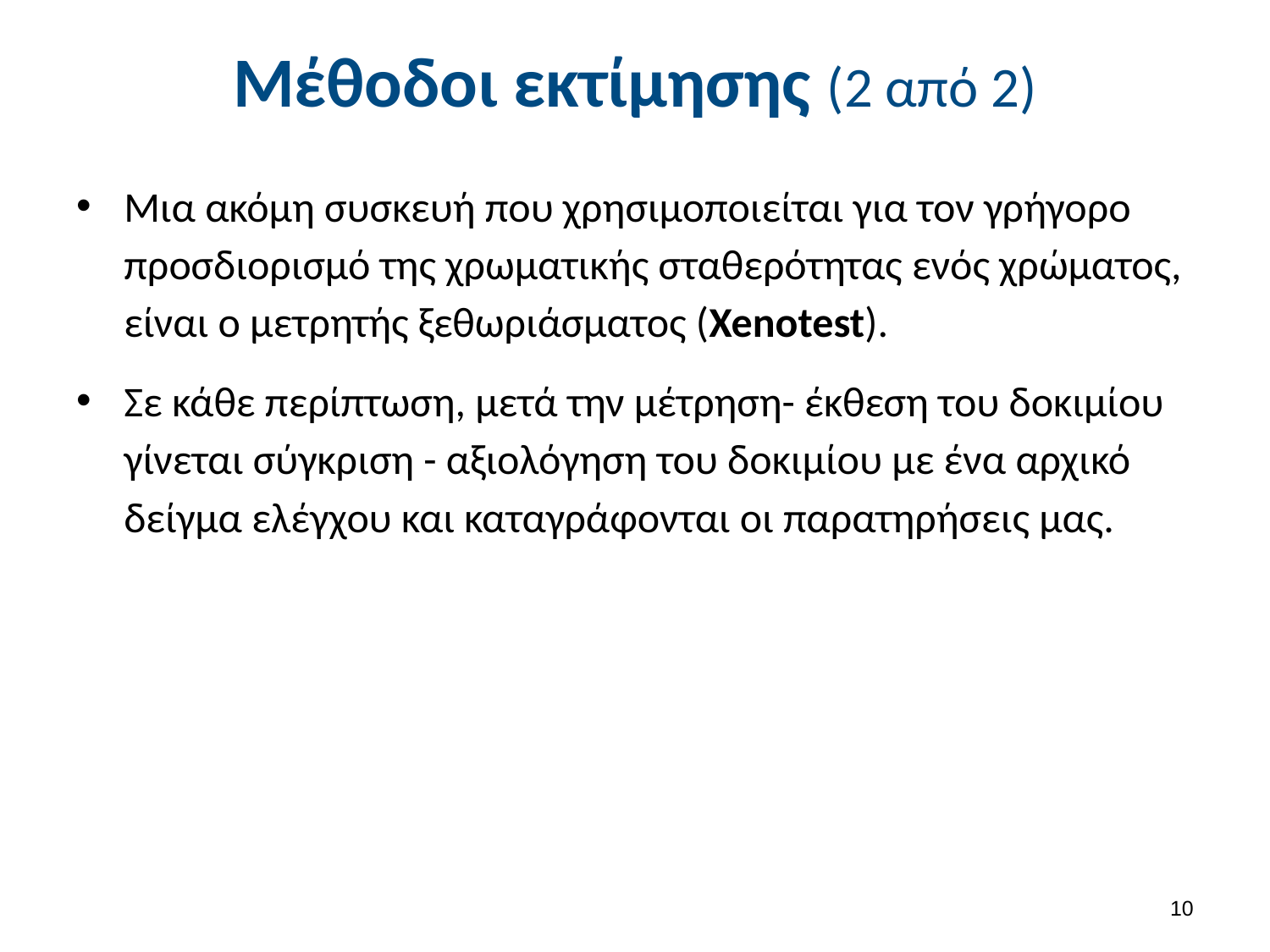

# Μέθοδοι εκτίμησης (2 από 2)
Μια ακόμη συσκευή που χρησιμοποιείται για τον γρήγορο προσδιορισμό της χρωματικής σταθερότητας ενός χρώματος, είναι ο μετρητής ξεθωριάσματος (Xenotest).
Σε κάθε περίπτωση, μετά την μέτρηση- έκθεση του δοκιμίου γίνεται σύγκριση - αξιολόγηση του δοκιμίου με ένα αρχικό δείγμα ελέγχου και καταγράφονται οι παρατηρήσεις μας.
10